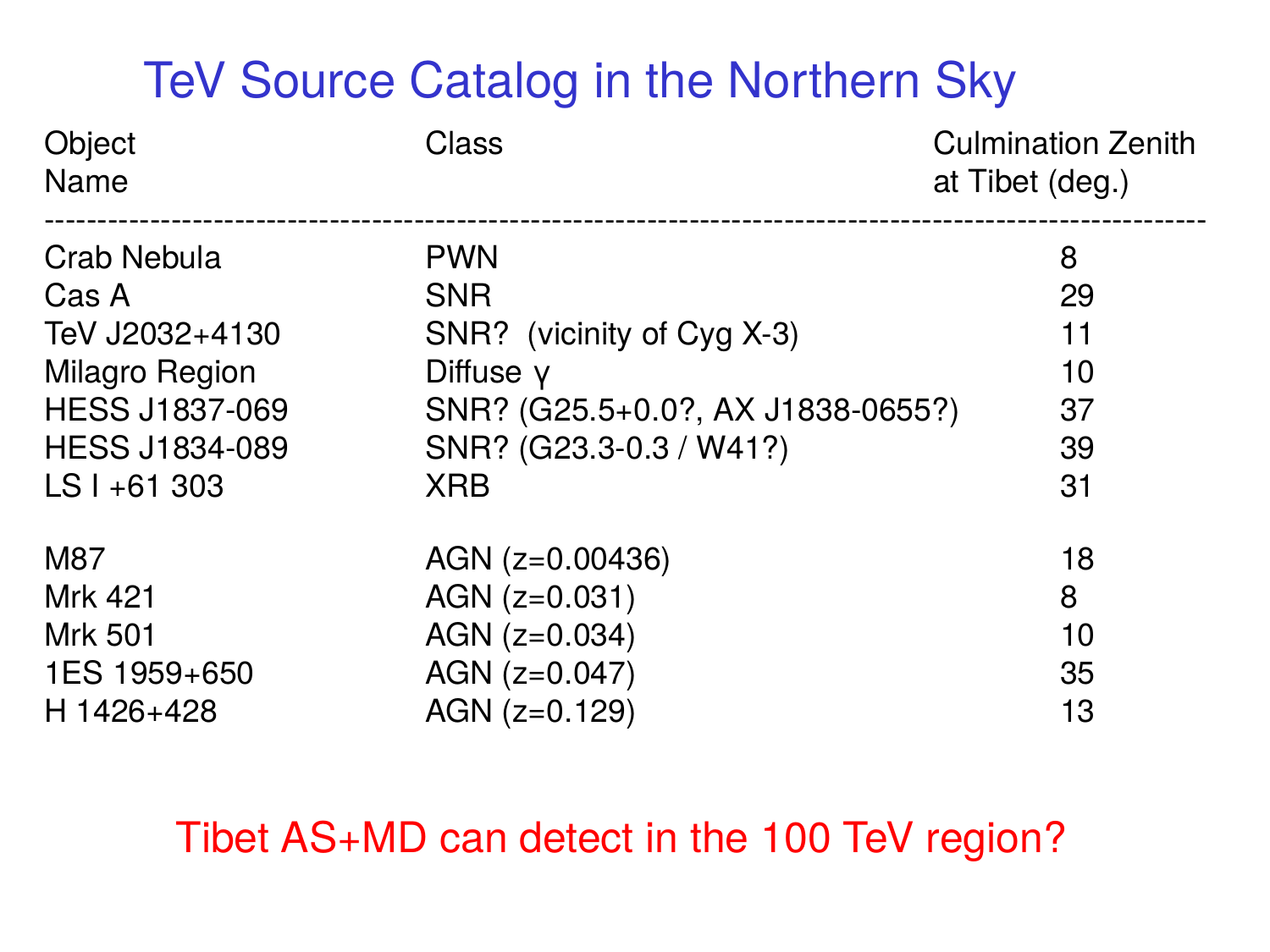

TeV Source Catalog in the Northern Sky
Object			Class				Culmination Zenith
Name							at Tibet (deg.)
--------------------------------------------------------------------------------------------------------------
Crab Nebula		PWN					8
Cas A			SNR					29
TeV J2032+4130		SNR?  (vicinity of Cyg X-3)			11
Milagro Region		Diffuse γ				10
HESS J1837-069		SNR? (G25.5+0.0?, AX J1838-0655?) 	37
HESS J1834-089		SNR? (G23.3-0.3 / W41?)	 	 	39
LS I +61 303		XRB					31

M87			AGN (z=0.00436)				18
Mrk 421			AGN (z=0.031)				8
Mrk 501			AGN (z=0.034)				10
1ES 1959+650		AGN (z=0.047)				35
H 1426+428		AGN (z=0.129)				13
Tibet AS+MD can detect in the 100 TeV region?